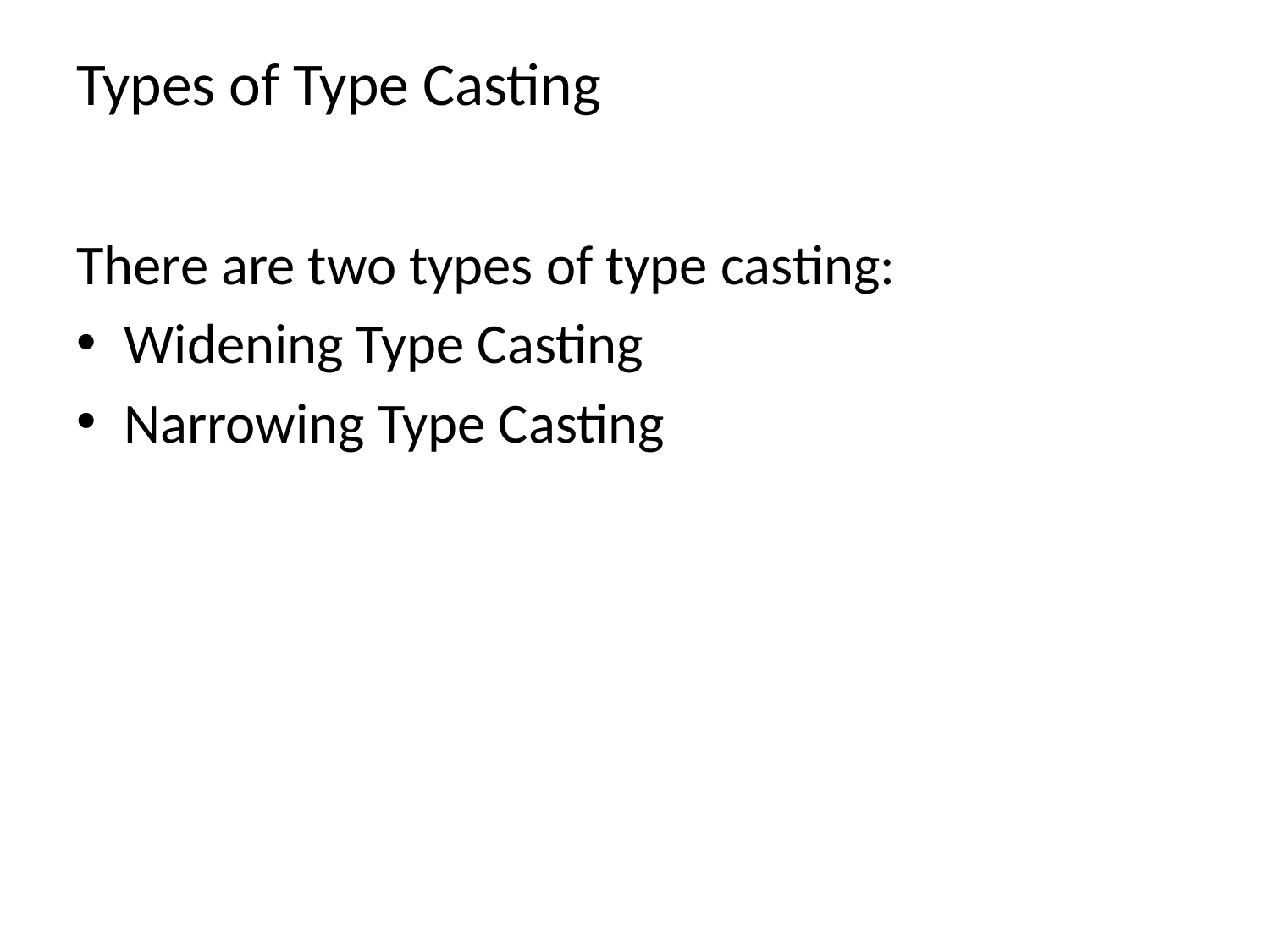

# Types of Type Casting
There are two types of type casting:
Widening Type Casting
Narrowing Type Casting